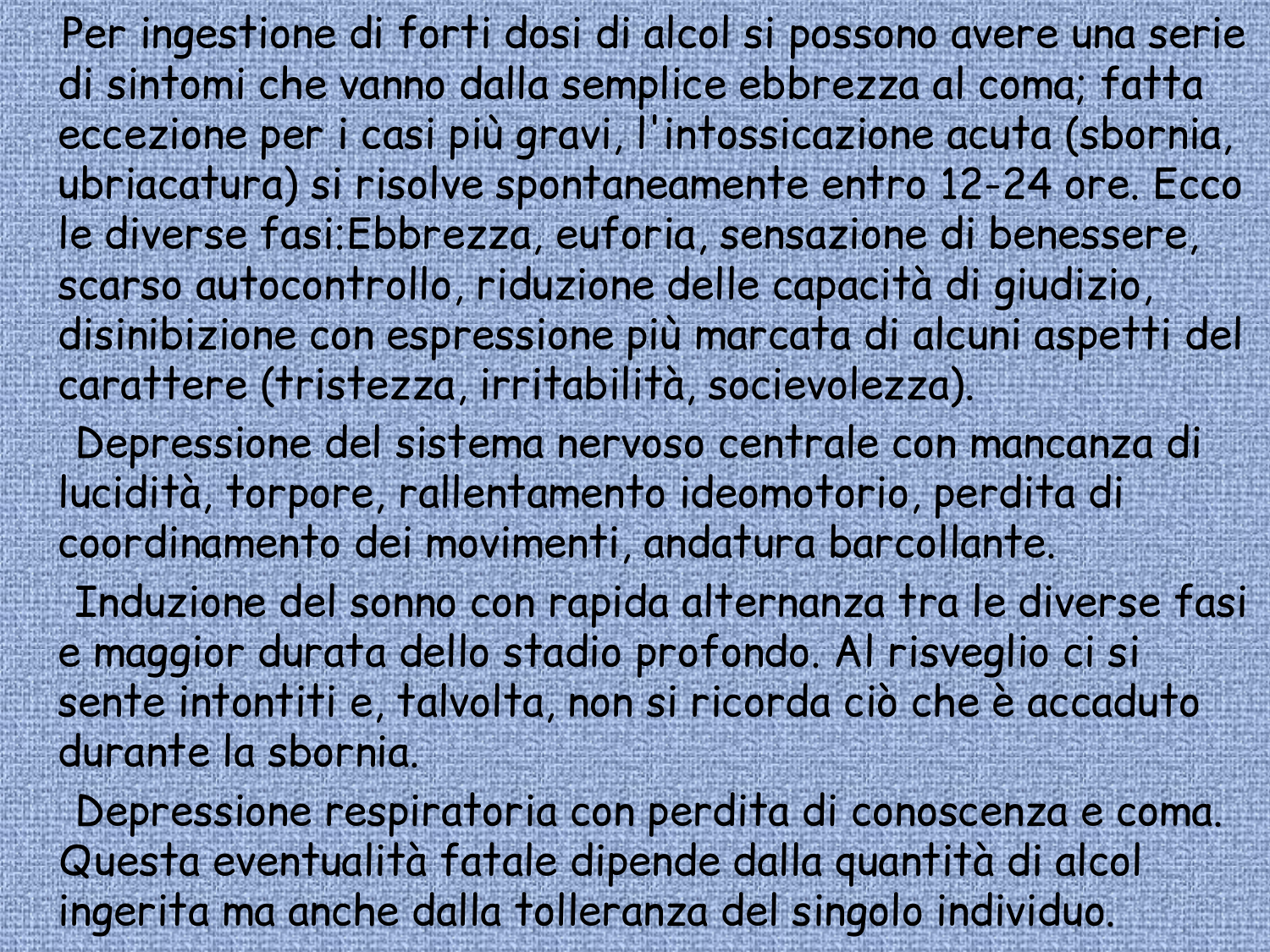

Per ingestione di forti dosi di alcol si possono avere una serie di sintomi che vanno dalla semplice ebbrezza al coma; fatta eccezione per i casi più gravi, l'intossicazione acuta (sbornia, ubriacatura) si risolve spontaneamente entro 12-24 ore. Ecco le diverse fasi:Ebbrezza, euforia, sensazione di benessere, scarso autocontrollo, riduzione delle capacità di giudizio, disinibizione con espressione più marcata di alcuni aspetti del carattere (tristezza, irritabilità, socievolezza).
     Depressione del sistema nervoso centrale con mancanza di lucidità, torpore, rallentamento ideomotorio, perdita di coordinamento dei movimenti, andatura barcollante.
     Induzione del sonno con rapida alternanza tra le diverse fasi e maggior durata dello stadio profondo. Al risveglio ci si sente intontiti e, talvolta, non si ricorda ciò che è accaduto durante la sbornia.
     Depressione respiratoria con perdita di conoscenza e coma. Questa eventualità fatale dipende dalla quantità di alcol ingerita ma anche dalla tolleranza del singolo individuo.